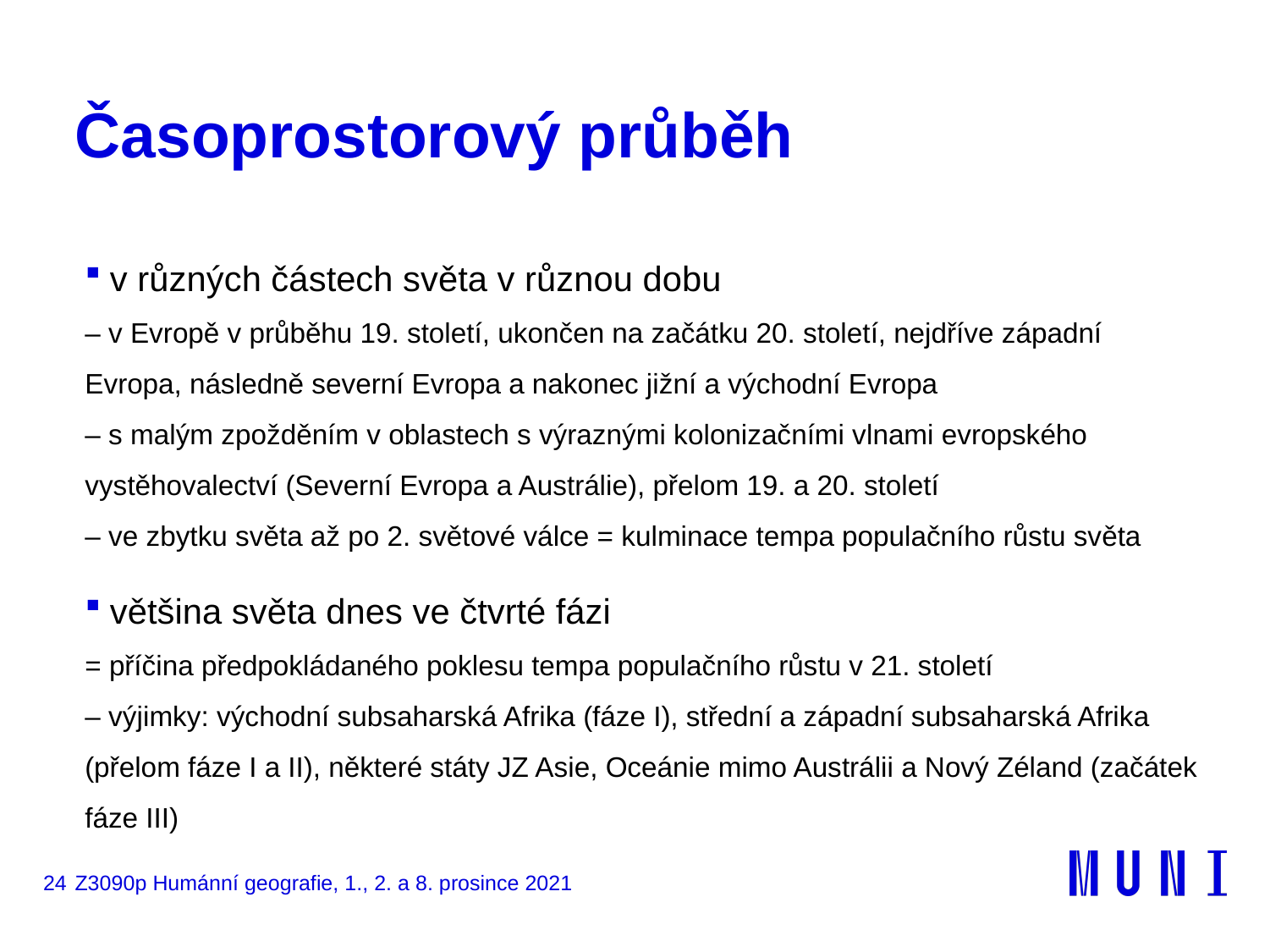

# Časoprostorový průběh
v různých částech světa v různou dobu
– v Evropě v průběhu 19. století, ukončen na začátku 20. století, nejdříve západní Evropa, následně severní Evropa a nakonec jižní a východní Evropa
– s malým zpožděním v oblastech s výraznými kolonizačními vlnami evropského vystěhovalectví (Severní Evropa a Austrálie), přelom 19. a 20. století
– ve zbytku světa až po 2. světové válce = kulminace tempa populačního růstu světa

většina světa dnes ve čtvrté fázi
= příčina předpokládaného poklesu tempa populačního růstu v 21. století
– výjimky: východní subsaharská Afrika (fáze I), střední a západní subsaharská Afrika (přelom fáze I a II), některé státy JZ Asie, Oceánie mimo Austrálii a Nový Zéland (začátek fáze III)

24
Z3090p Humánní geografie, 1., 2. a 8. prosince 2021